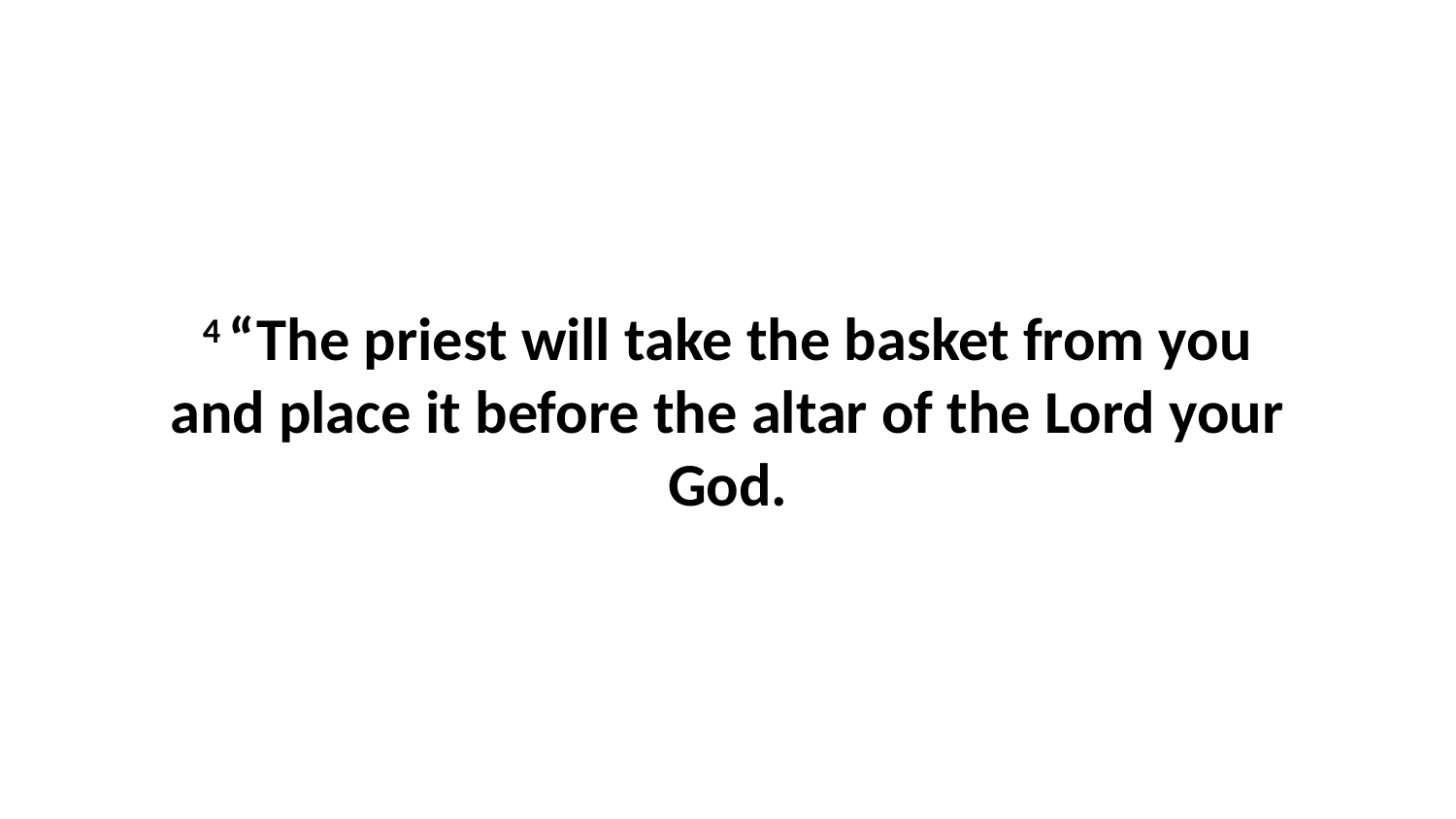

4 “The priest will take the basket from you and place it before the altar of the Lord your God.